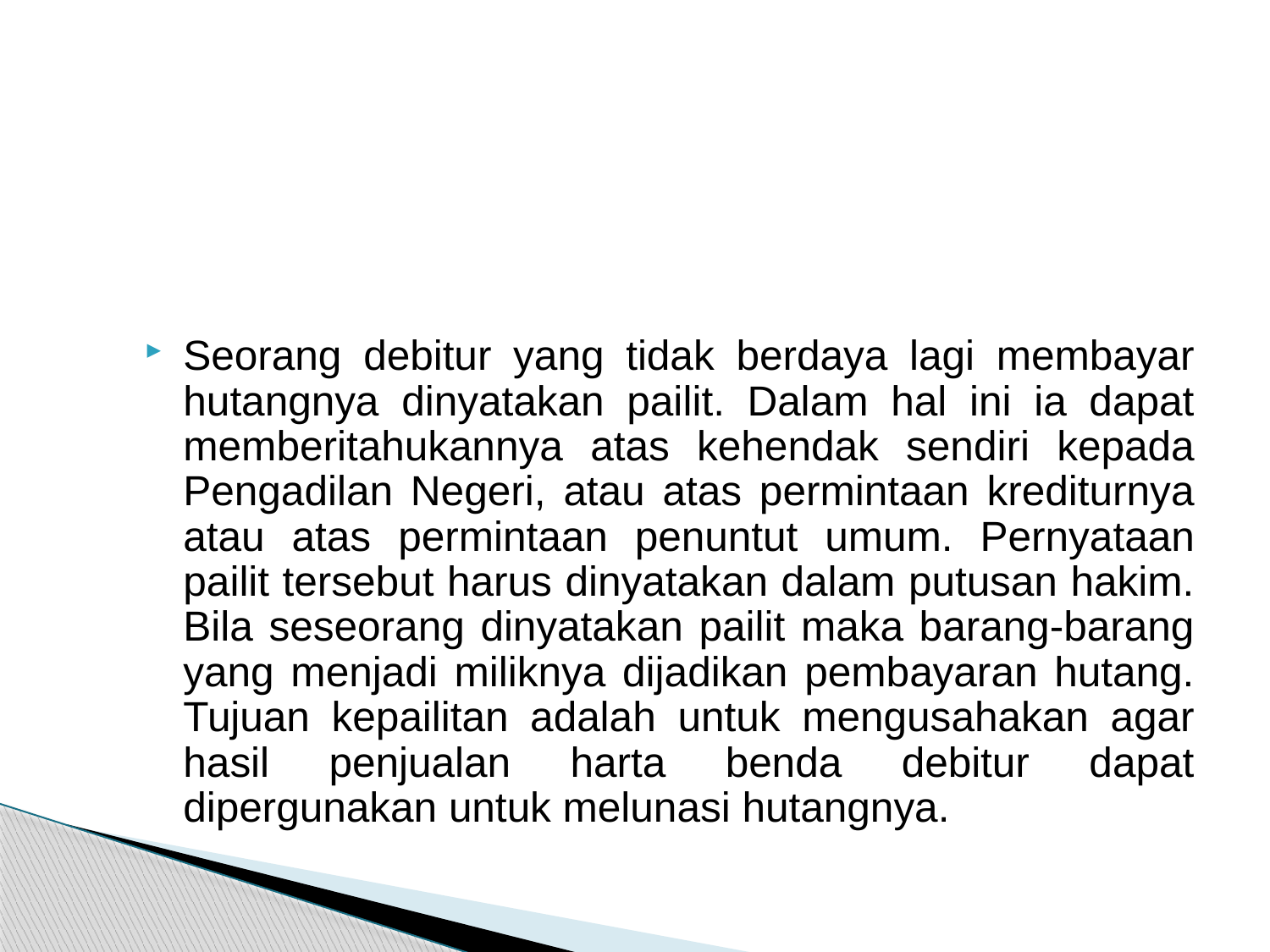

Seorang debitur yang tidak berdaya lagi membayar hutangnya dinyatakan pailit. Dalam hal ini ia dapat memberitahukannya atas kehendak sendiri kepada Pengadilan Negeri, atau atas permintaan krediturnya atau atas permintaan penuntut umum. Pernyataan pailit tersebut harus dinyatakan dalam putusan hakim. Bila seseorang dinyatakan pailit maka barang-barang yang menjadi miliknya dijadikan pembayaran hutang. Tujuan kepailitan adalah untuk mengusahakan agar hasil penjualan harta benda debitur dapat dipergunakan untuk melunasi hutangnya.